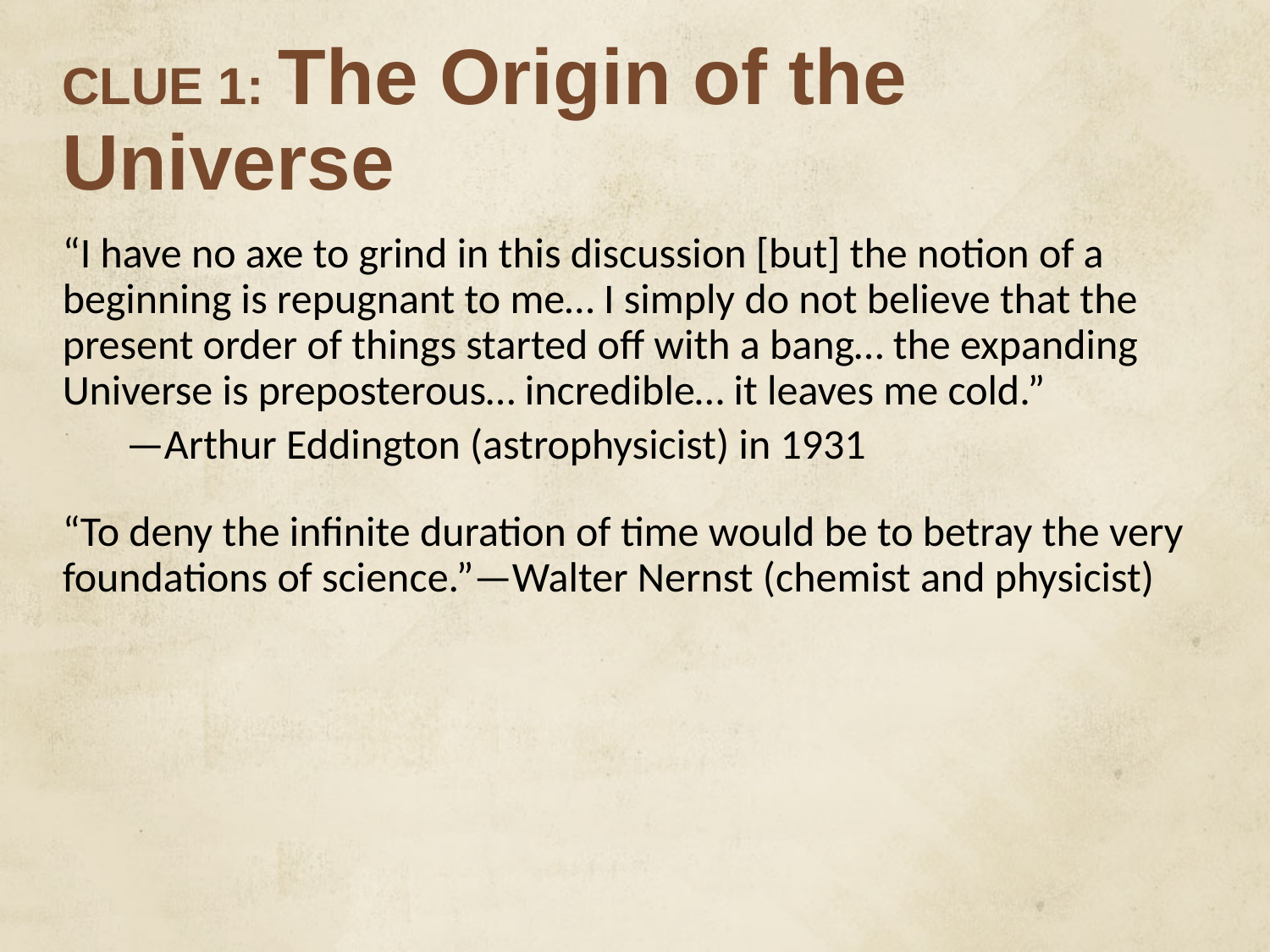

# CLUE 1: The Origin of the Universe
“I have no axe to grind in this discussion [but] the notion of a beginning is repugnant to me… I simply do not believe that the present order of things started off with a bang… the expanding Universe is preposterous… incredible… it leaves me cold.”
—Arthur Eddington (astrophysicist) in 1931

“To deny the infinite duration of time would be to betray the very foundations of science.”—Walter Nernst (chemist and physicist)